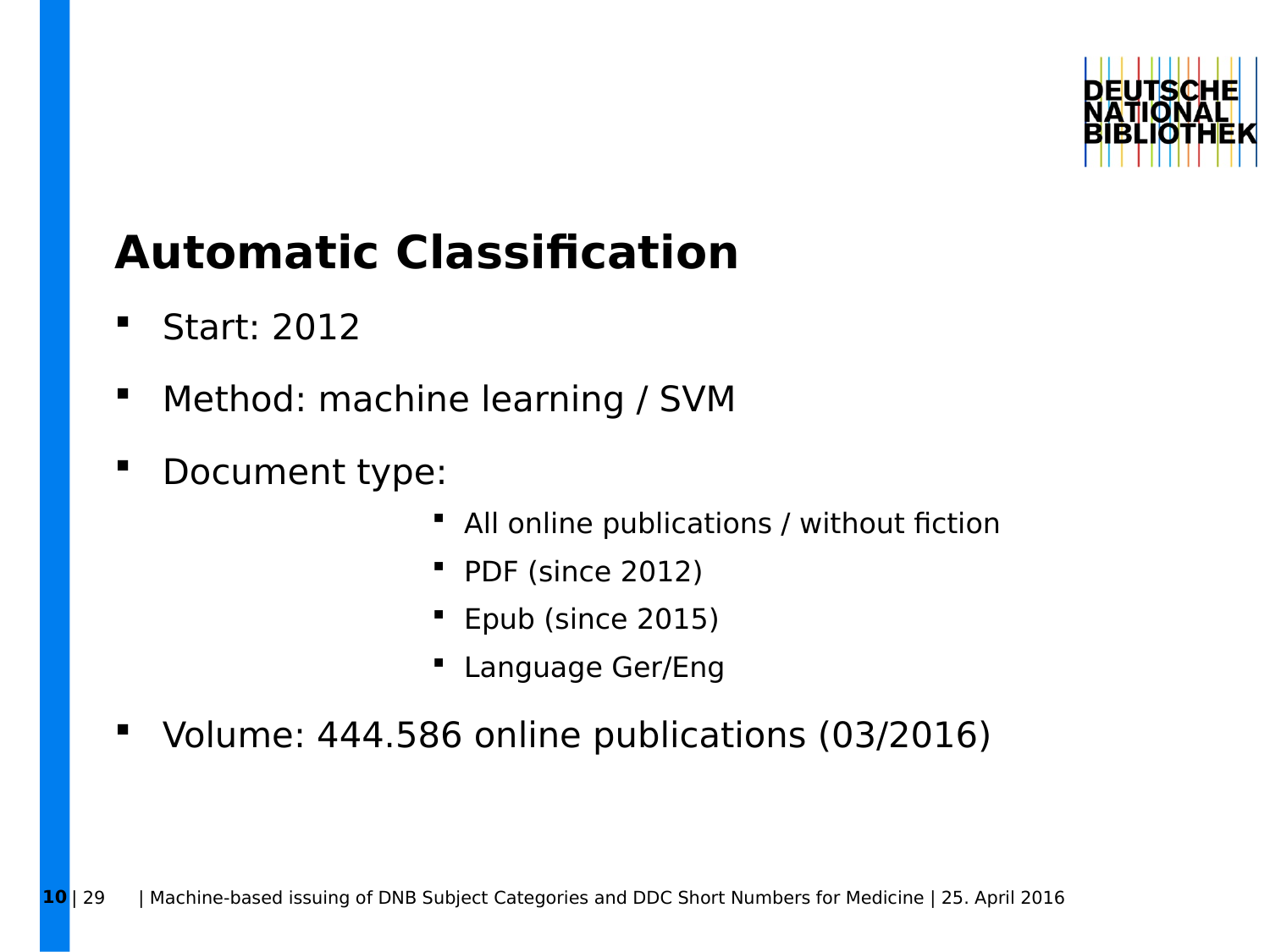

10
# Automatic Classification
Start: 2012
Method: machine learning / SVM
Document type:
All online publications / without fiction
PDF (since 2012)
Epub (since 2015)
Language Ger/Eng
Volume: 444.586 online publications (03/2016)
| 29      | Machine-based issuing of DNB Subject Categories and DDC Short Numbers for Medicine | 25. April 2016